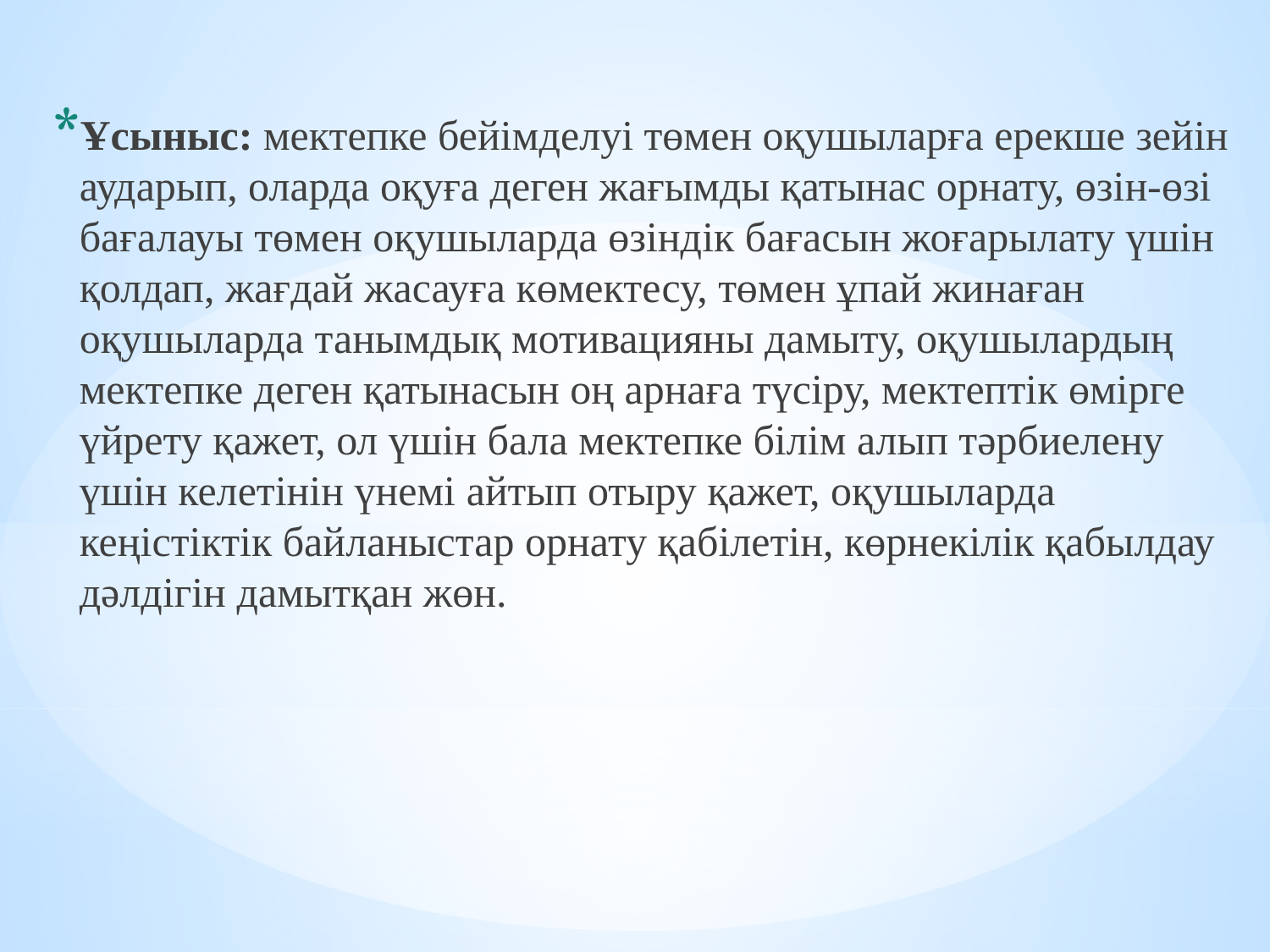

Ұсыныс: мектепке бейімделуі төмен оқушыларға ерекше зейін аударып, оларда оқуға деген жағымды қатынас орнату, өзін-өзі бағалауы төмен оқушыларда өзіндік бағасын жоғарылату үшін қолдап, жағдай жасауға көмектесу, төмен ұпай жинаған оқушыларда танымдық мотивацияны дамыту, оқушылардың мектепке деген қатынасын оң арнаға түсіру, мектептік өмірге үйрету қажет, ол үшін бала мектепке білім алып тәрбиелену үшін келетінін үнемі айтып отыру қажет, оқушыларда кеңістіктік байланыстар орнату қабілетін, көрнекілік қабылдау дәлдігін дамытқан жөн.